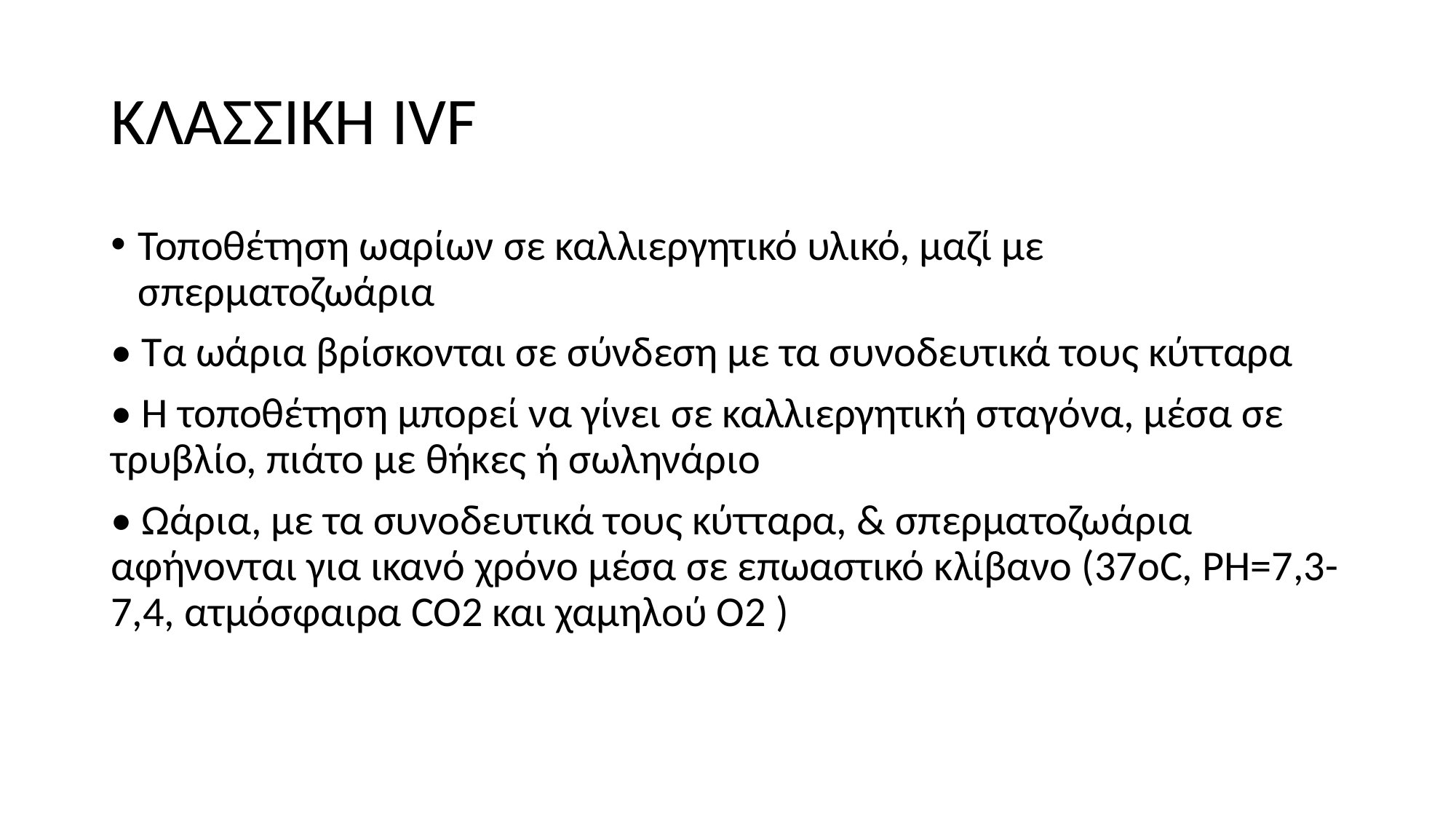

# ΚΛΑΣΣΙΚΗ IVF
Τοποθέτηση ωαρίων σε καλλιεργητικό υλικό, μαζί με σπερματοζωάρια
• Τα ωάρια βρίσκονται σε σύνδεση με τα συνοδευτικά τους κύτταρα
• Η τοποθέτηση μπορεί να γίνει σε καλλιεργητική σταγόνα, μέσα σε τρυβλίο, πιάτο με θήκες ή σωληνάριο
• Ωάρια, με τα συνοδευτικά τους κύτταρα, & σπερματοζωάρια αφήνονται για ικανό χρόνο μέσα σε επωαστικό κλίβανο (37οC, ΡΗ=7,3-7,4, ατμόσφαιρα CO2 και χαμηλού Ο2 )